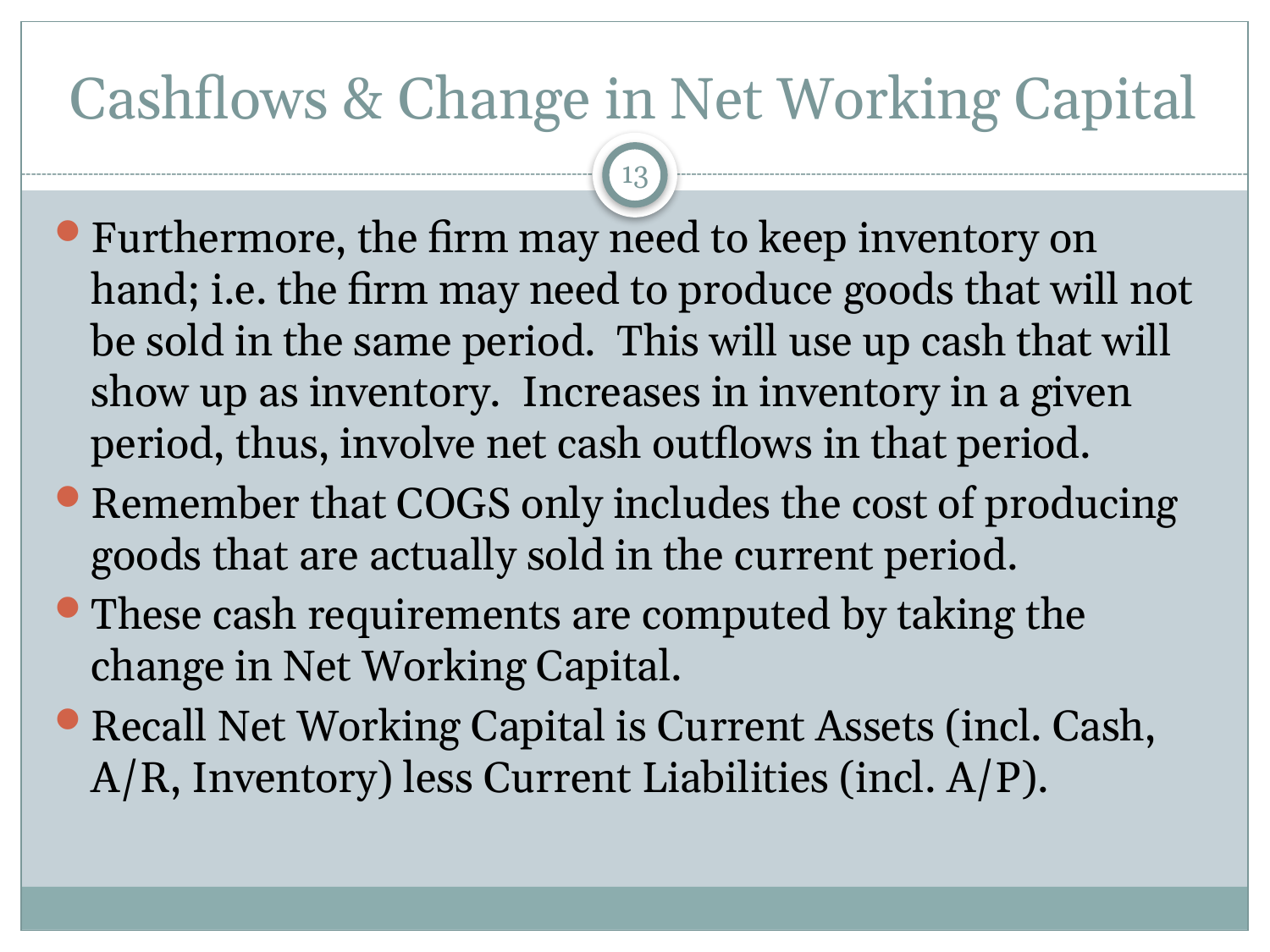

# Cashflows & Change in Net Working Capital
13
Furthermore, the firm may need to keep inventory on hand; i.e. the firm may need to produce goods that will not be sold in the same period.  This will use up cash that will show up as inventory.  Increases in inventory in a given period, thus, involve net cash outflows in that period.
Remember that COGS only includes the cost of producing goods that are actually sold in the current period.
These cash requirements are computed by taking the change in Net Working Capital.
Recall Net Working Capital is Current Assets (incl. Cash, A/R, Inventory) less Current Liabilities (incl. A/P).